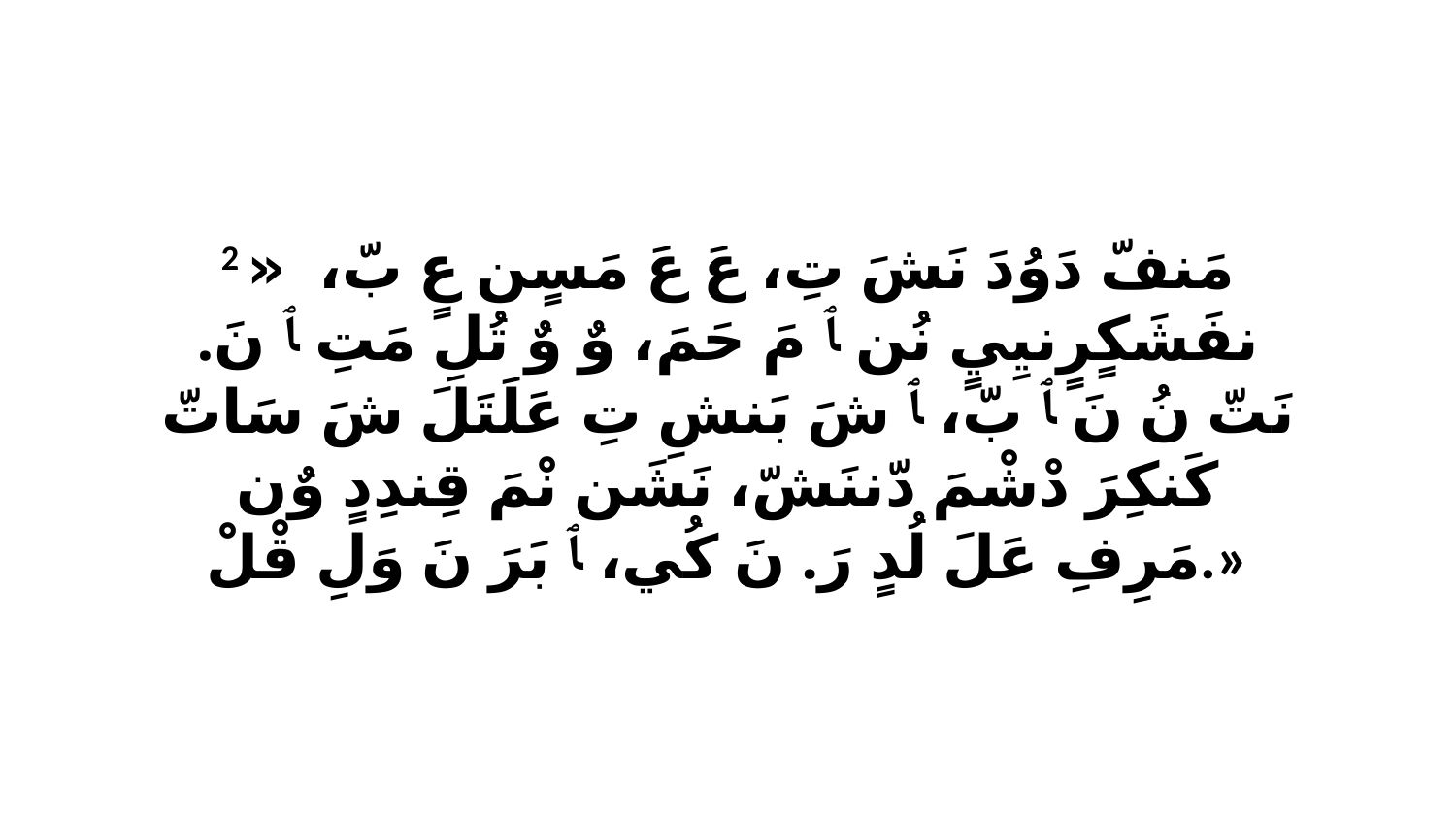

2 مَنفّ دَوُدَ نَشَ تِ، عَ عَ مَسٍن عٍ بّ، «ﭑ نفَشَكٍرٍنيِيٍ نُن ﭑ مَ حَمَ، وٌ وٌ تُلِ مَتِ ﭑ نَ. نَتّ نُ نَ ﭑ بّ، ﭑ شَ بَنشِ تِ عَلَتَلَ شَ سَاتّ كَنكِرَ دْشْمَ دّننَشّ، نَشَن نْمَ قِندِدٍ وٌن مَرِفِ عَلَ لُدٍ رَ. نَ كُي، ﭑ بَرَ نَ وَلِ قْلْ.»